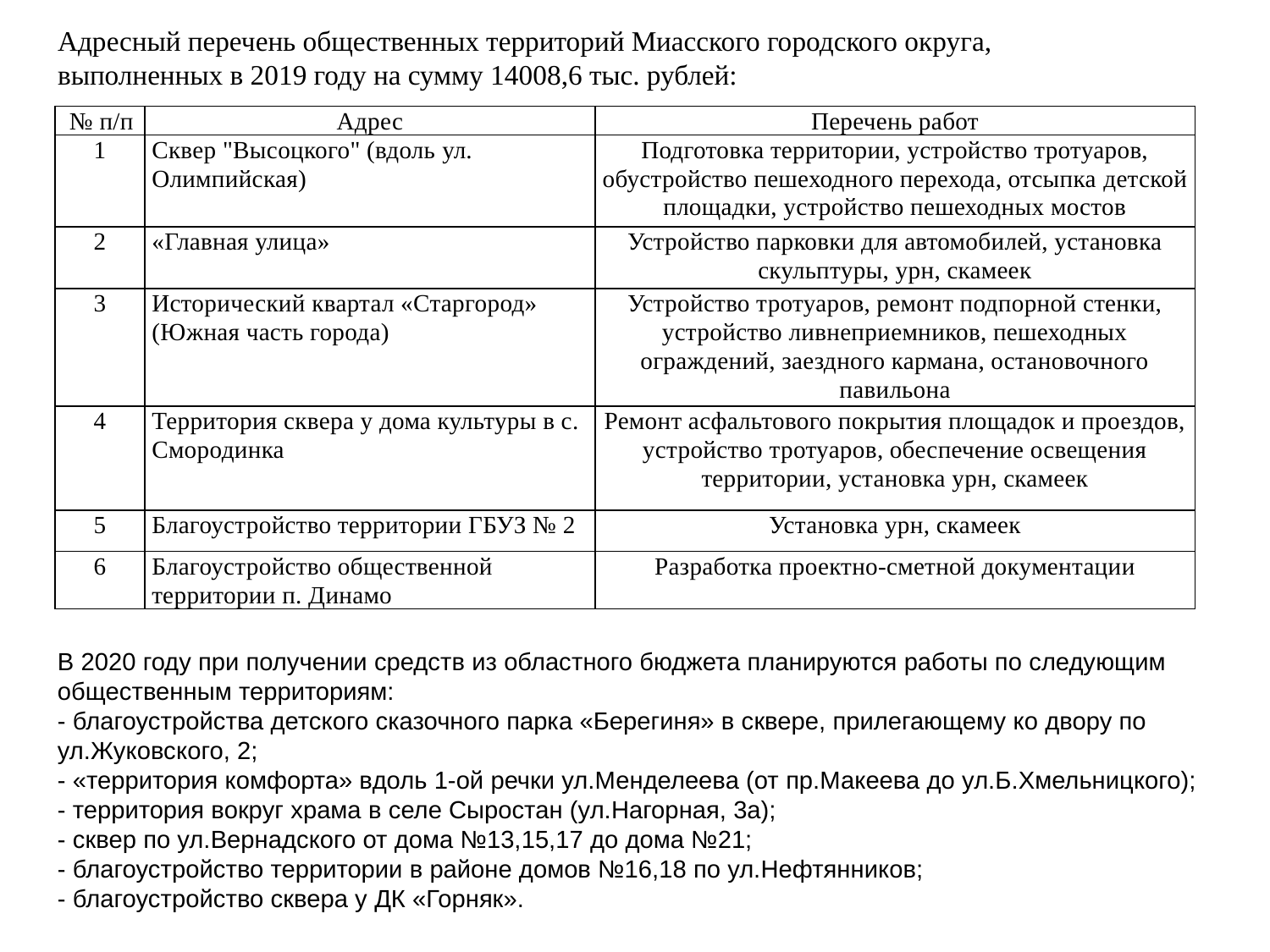

Адресный перечень общественных территорий Миасского городского округа,
выполненных в 2019 году на сумму 14008,6 тыс. рублей:
| № п/п | Адрес | Перечень работ |
| --- | --- | --- |
| 1 | Сквер "Высоцкого" (вдоль ул. Олимпийская) | Подготовка территории, устройство тротуаров, обустройство пешеходного перехода, отсыпка детской площадки, устройство пешеходных мостов |
| 2 | «Главная улица» | Устройство парковки для автомобилей, установка скульптуры, урн, скамеек |
| 3 | Исторический квартал «Старгород» (Южная часть города) | Устройство тротуаров, ремонт подпорной стенки, устройство ливнеприемников, пешеходных ограждений, заездного кармана, остановочного павильона |
| 4 | Территория сквера у дома культуры в с. Смородинка | Ремонт асфальтового покрытия площадок и проездов, устройство тротуаров, обеспечение освещения территории, установка урн, скамеек |
| 5 | Благоустройство территории ГБУЗ № 2 | Установка урн, скамеек |
| 6 | Благоустройство общественной территории п. Динамо | Разработка проектно-сметной документации |
В 2020 году при получении средств из областного бюджета планируются работы по следующим общественным территориям:
- благоустройства детского сказочного парка «Берегиня» в сквере, прилегающему ко двору по ул.Жуковского, 2;
- «территория комфорта» вдоль 1-ой речки ул.Менделеева (от пр.Макеева до ул.Б.Хмельницкого);
- территория вокруг храма в селе Сыростан (ул.Нагорная, 3а);
- сквер по ул.Вернадского от дома №13,15,17 до дома №21;
- благоустройство территории в районе домов №16,18 по ул.Нефтянников;
- благоустройство сквера у ДК «Горняк».